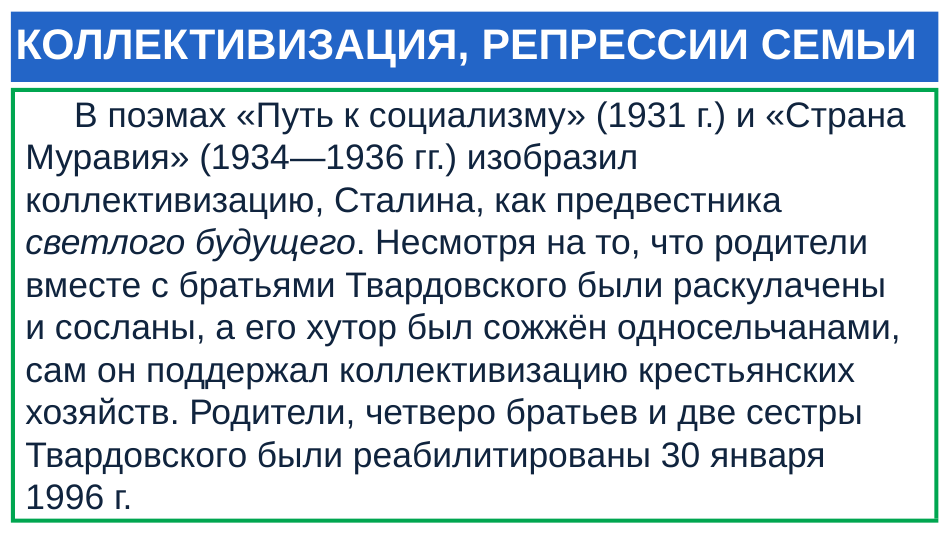

# КОЛЛЕКТИВИЗАЦИЯ, РЕПРЕССИИ СЕМЬИ
     В поэмах «Путь к социализму» (1931 г.) и «Страна Муравия» (1934—1936 гг.) изобразил коллективизацию, Сталина, как предвестника
светлого будущего. Несмотря на то, что родители вместе с братьями Твардовского были раскулачены
и сосланы, а его хутор был сожжён односельчанами, сам он поддержал коллективизацию крестьянских хозяйств. Родители, четверо братьев и две сестры Твардовского были реабилитированы 30 января 1996 г.